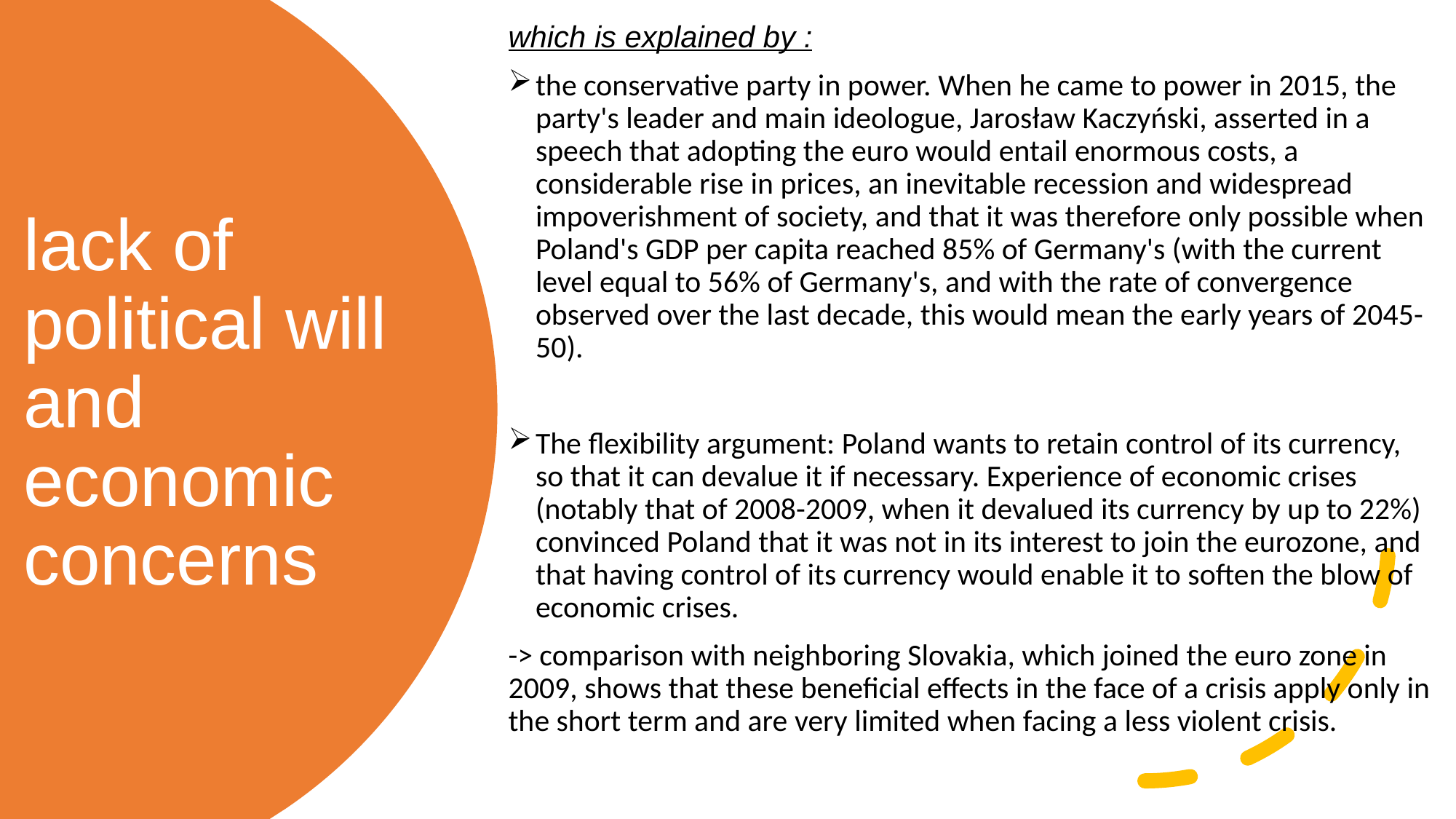

which is explained by :
the conservative party in power. When he came to power in 2015, the party's leader and main ideologue, Jarosław Kaczyński, asserted in a speech that adopting the euro would entail enormous costs, a considerable rise in prices, an inevitable recession and widespread impoverishment of society, and that it was therefore only possible when Poland's GDP per capita reached 85% of Germany's (with the current level equal to 56% of Germany's, and with the rate of convergence observed over the last decade, this would mean the early years of 2045-50).

The flexibility argument: Poland wants to retain control of its currency, so that it can devalue it if necessary. Experience of economic crises (notably that of 2008-2009, when it devalued its currency by up to 22%) convinced Poland that it was not in its interest to join the eurozone, and that having control of its currency would enable it to soften the blow of economic crises.
-> comparison with neighboring Slovakia, which joined the euro zone in 2009, shows that these beneficial effects in the face of a crisis apply only in the short term and are very limited when facing a less violent crisis.
# lack of political will and economic concerns